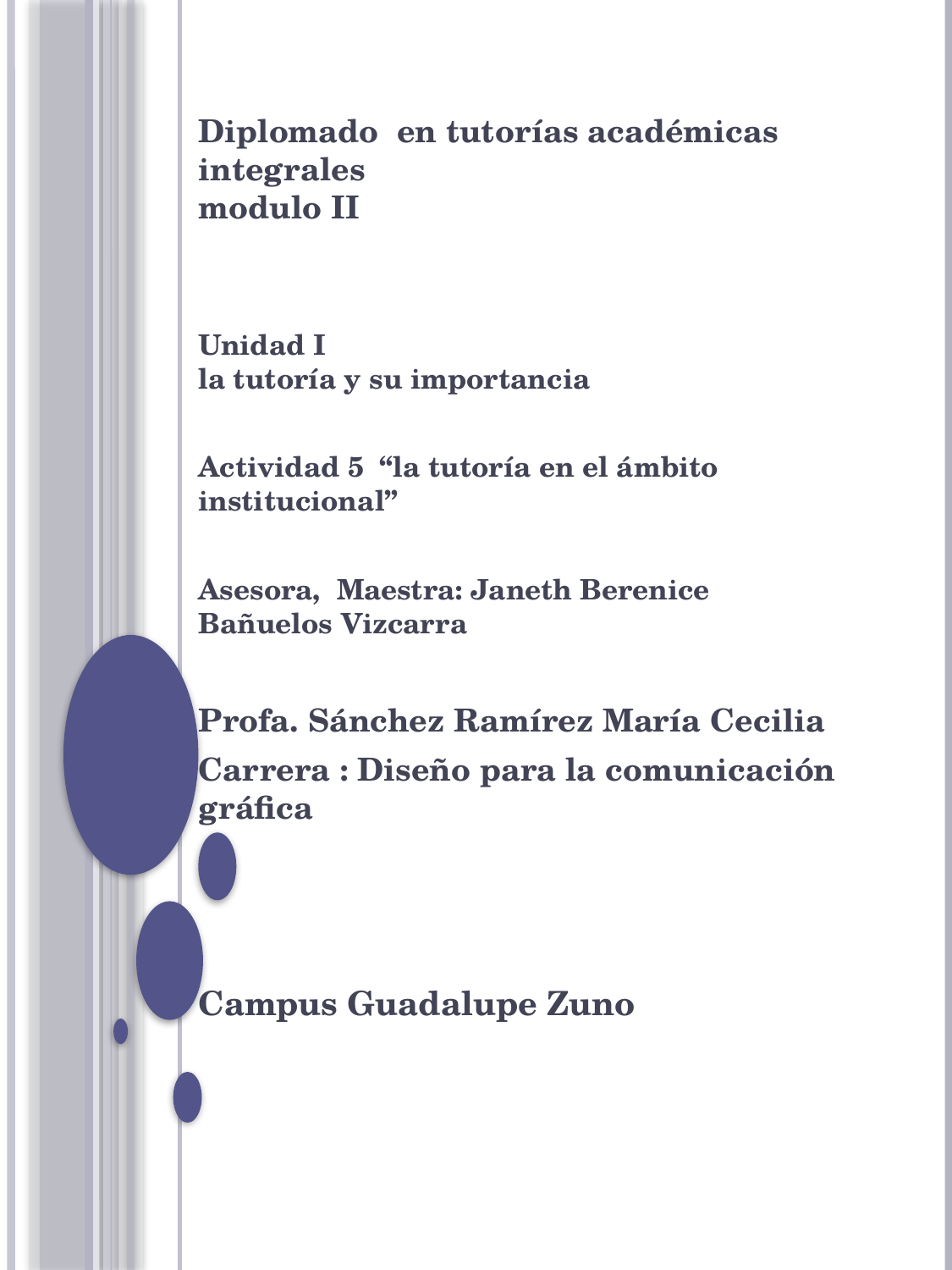

Diplomado  en tutorías académicas integrales
modulo II

Unidad I
la tutoría y su importancia

Actividad 5  “la tutoría en el ámbito institucional”

Asesora,  Maestra: Janeth Berenice Bañuelos Vizcarra

Profa. Sánchez Ramírez María Cecilia
Carrera : Diseño para la comunicación gráfica

Campus Guadalupe Zuno